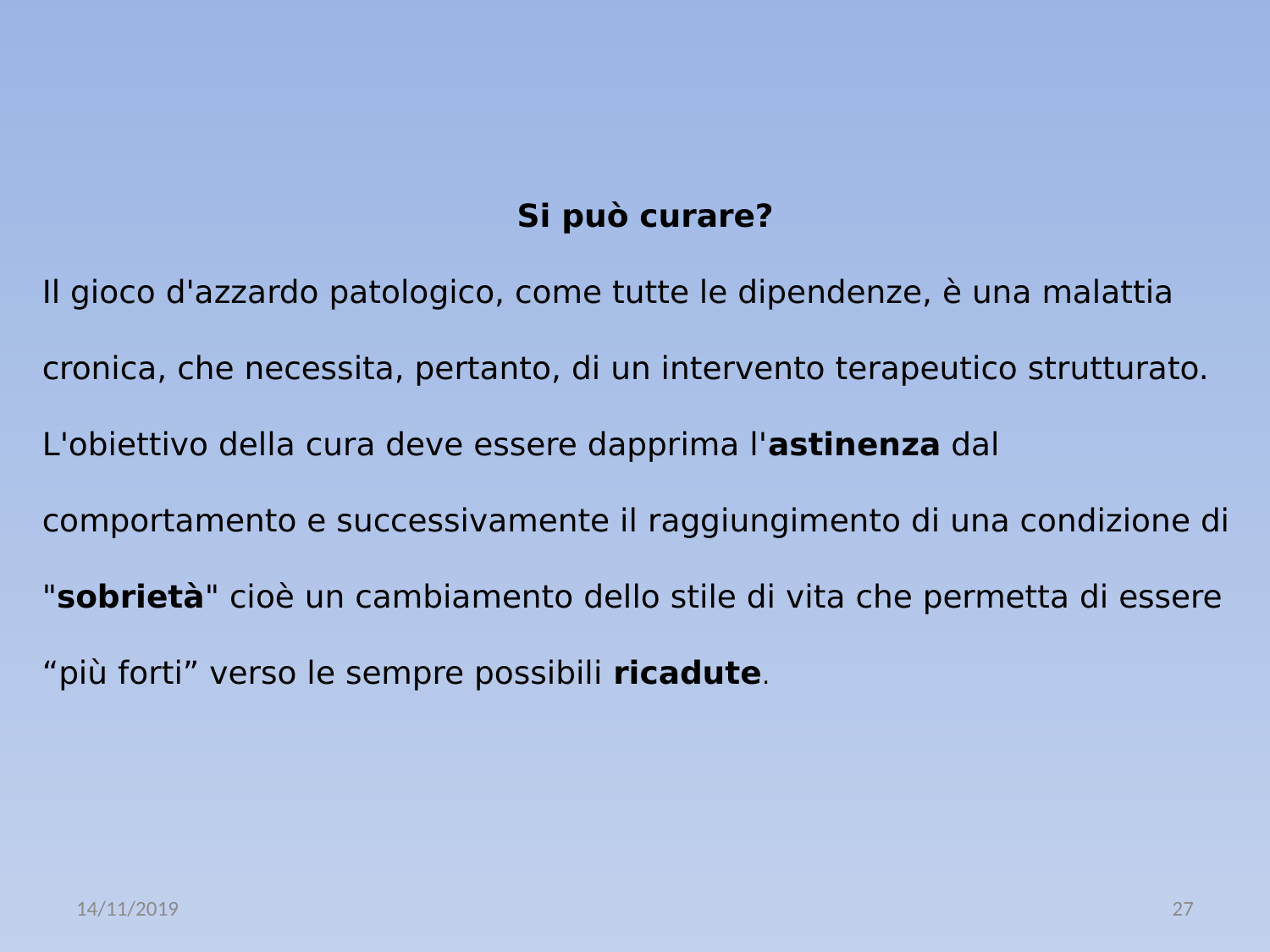

Si può curare?
Il gioco d'azzardo patologico, come tutte le dipendenze, è una malattia cronica, che necessita, pertanto, di un intervento terapeutico strutturato.
L'obiettivo della cura deve essere dapprima l'astinenza dal comportamento e successivamente il raggiungimento di una condizione di "sobrietà" cioè un cambiamento dello stile di vita che permetta di essere “più forti” verso le sempre possibili ricadute.
14/11/2019

27